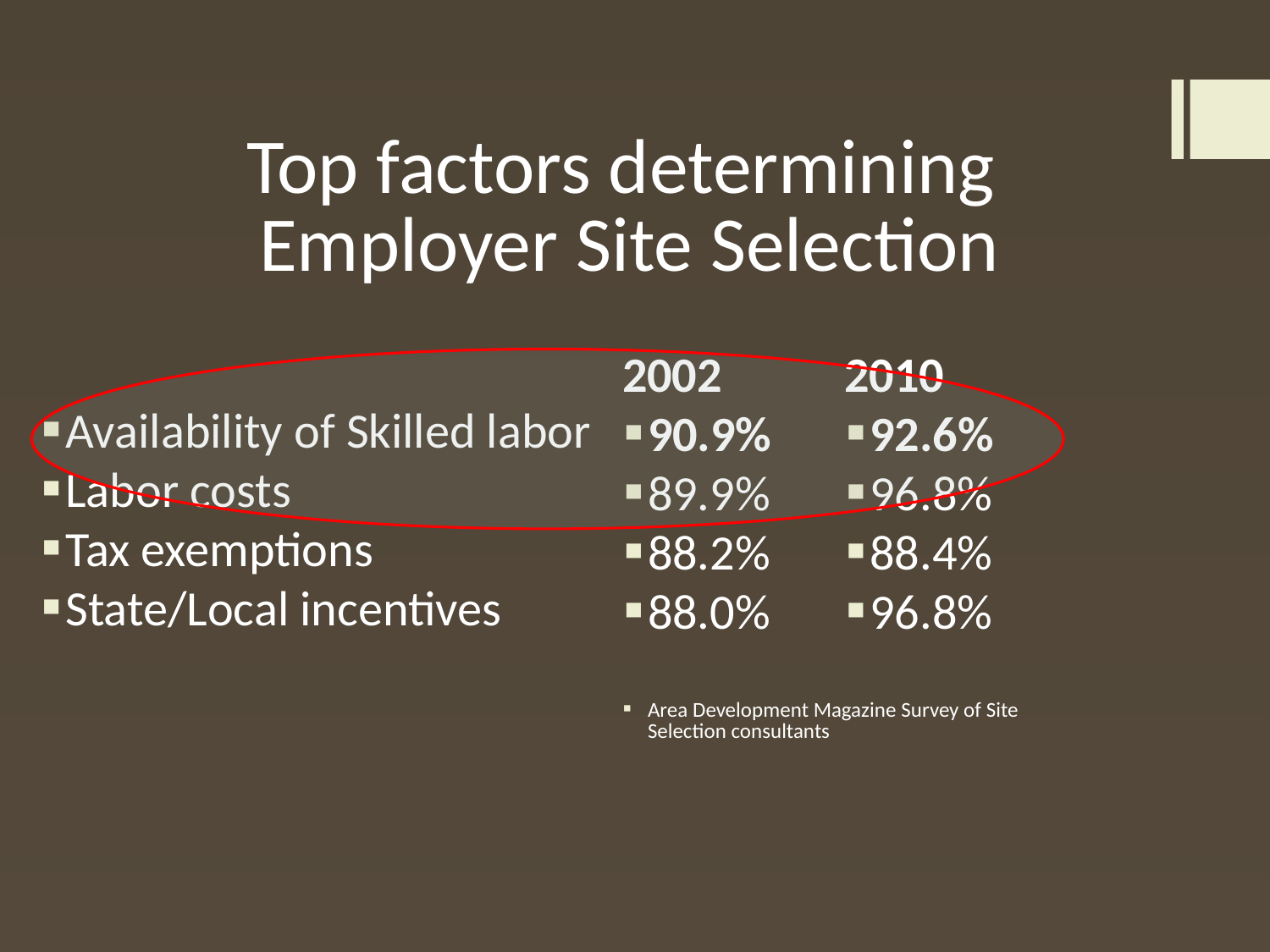

# Top factors determining Employer Site Selection

Availability of Skilled labor
Labor costs
Tax exemptions
State/Local incentives

2002
90.9%
89.9%
88.2%
88.0%

Area Development Magazine Survey of Site Selection consultants
2010
92.6%
96.8%
88.4%
96.8%